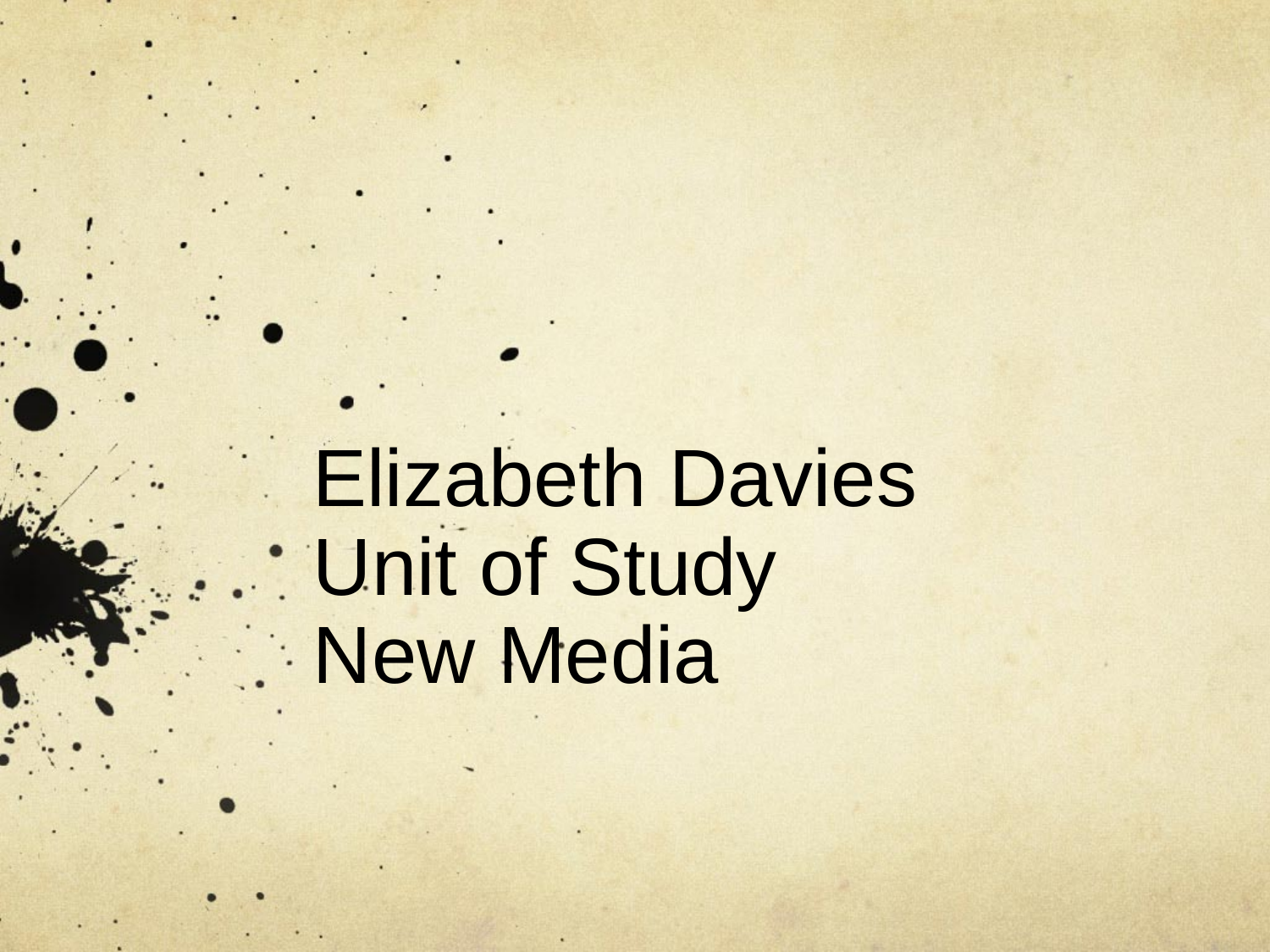

# Elizabeth Davies Unit of Study New Media